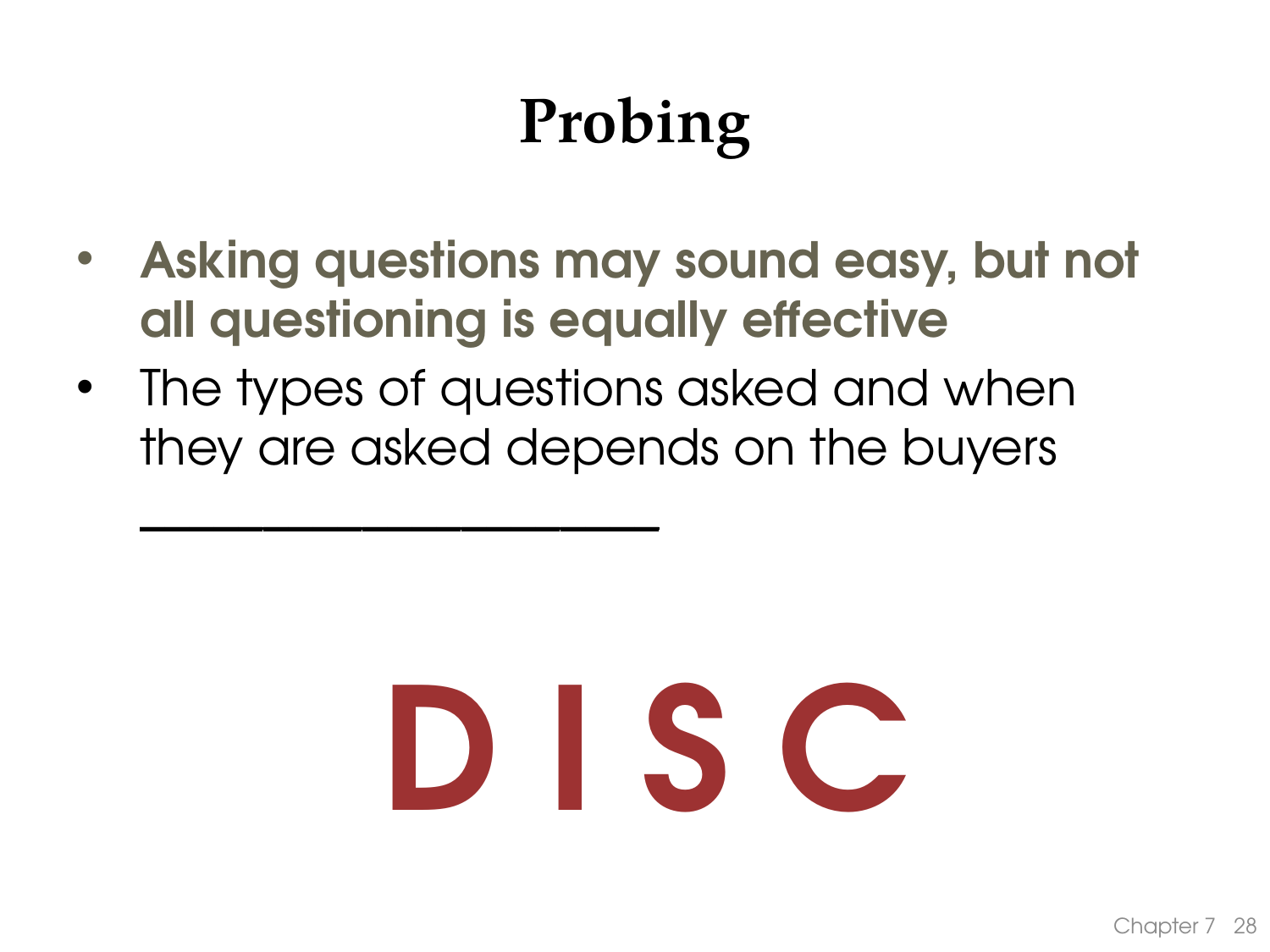

# Probing
Asking questions may sound easy, but not all questioning is equally effective
The types of questions asked and when they are asked depends on the buyers _____________________

D I S C